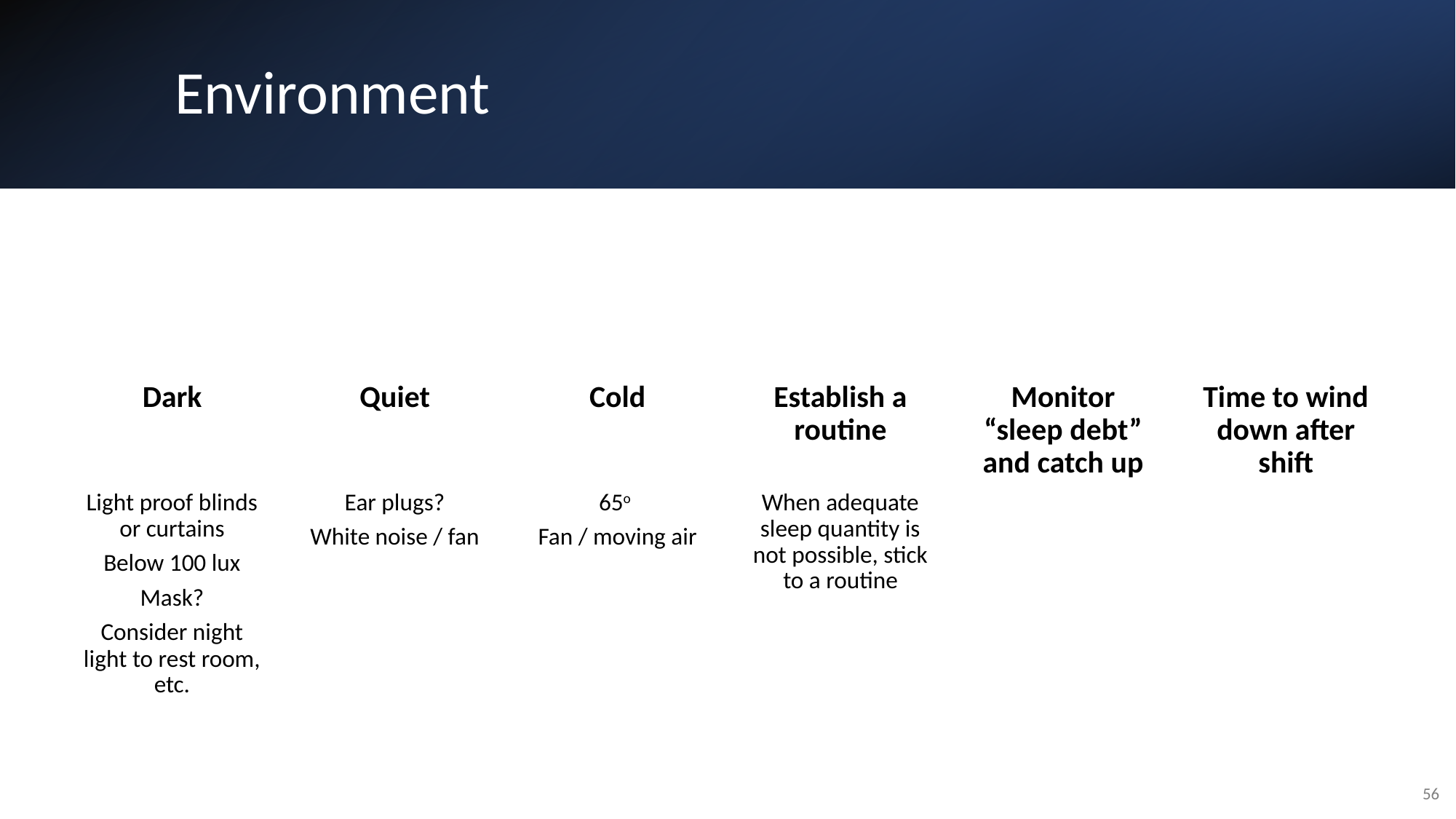

# Environment
Dark
Light proof blinds or curtains
Below 100 lux
Mask?
Consider night light to rest room, etc.
Quiet
Ear plugs?
White noise / fan
Cold
65o
Fan / moving air
Establish a routine
When adequate sleep quantity is not possible, stick to a routine
Monitor “sleep debt” and catch up
Time to wind down after shift
56